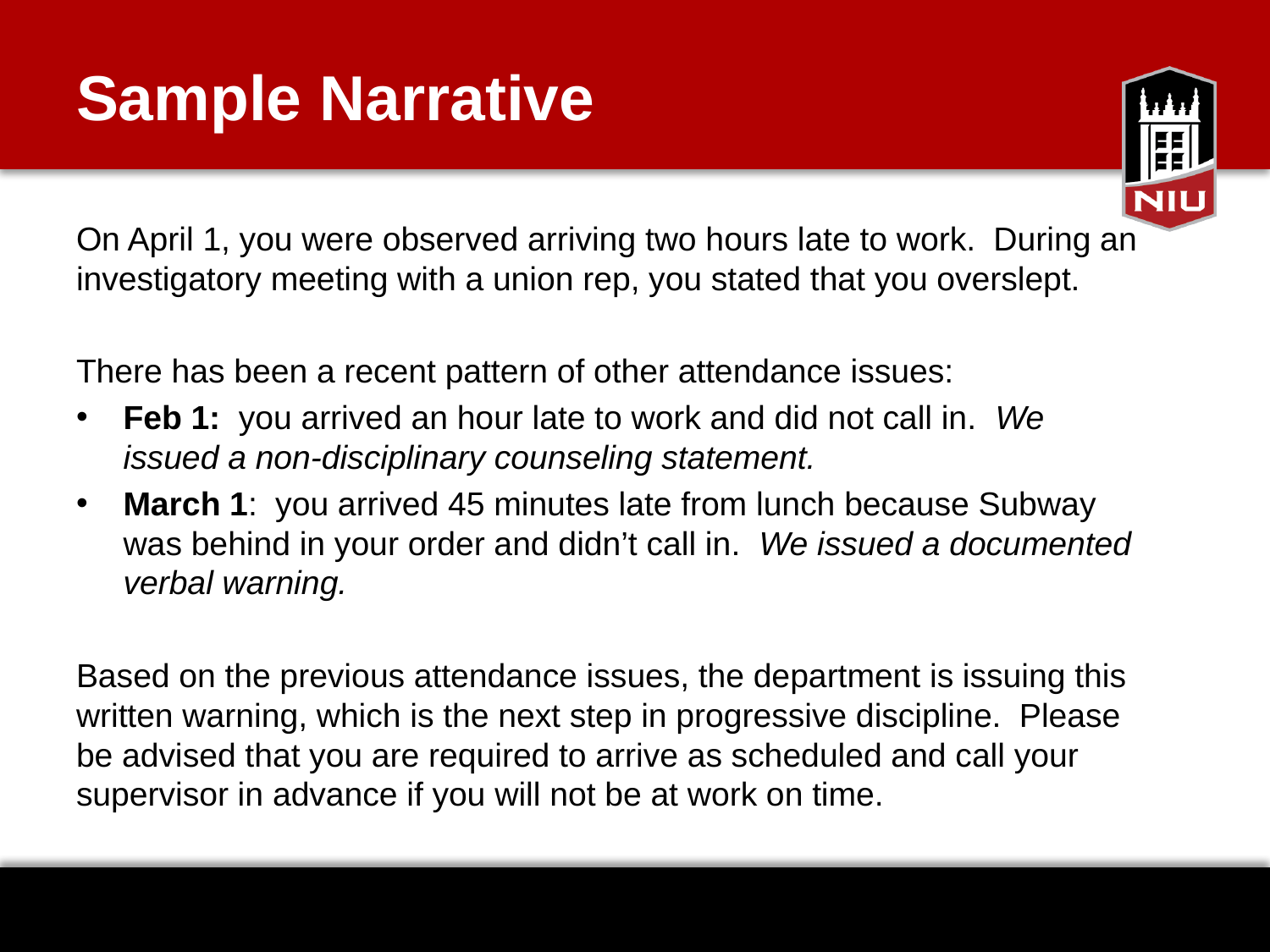

# Sample Narrative
On April 1, you were observed arriving two hours late to work.  During an investigatory meeting with a union rep, you stated that you overslept.

There has been a recent pattern of other attendance issues:
Feb 1:  you arrived an hour late to work and did not call in.  We issued a non-disciplinary counseling statement.
March 1:  you arrived 45 minutes late from lunch because Subway was behind in your order and didn’t call in.  We issued a documented verbal warning.

Based on the previous attendance issues, the department is issuing this written warning, which is the next step in progressive discipline.  Please be advised that you are required to arrive as scheduled and call your supervisor in advance if you will not be at work on time.